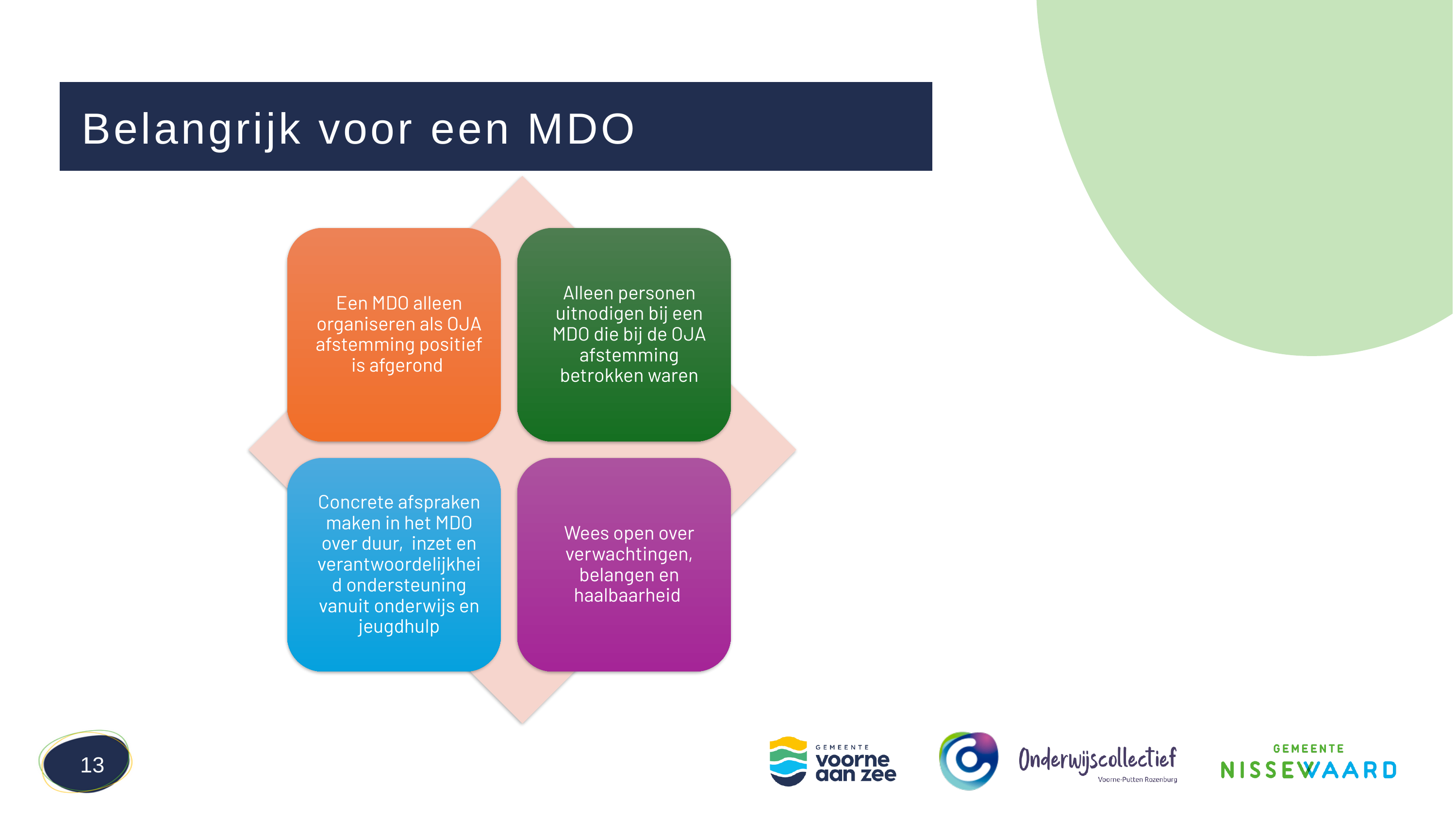

Belangrijk voor een MDO
Een MDO alleen organiseren als OJA afstemming positief is afgerond
Alleen personen uitnodigen bij een MDO die bij de OJA afstemming betrokken waren
Concrete afspraken maken in het MDO over duur,  inzet en verantwoordelijkheid ondersteuning vanuit onderwijs en jeugdhulp
Wees open over verwachtingen, belangen en haalbaarheid

13